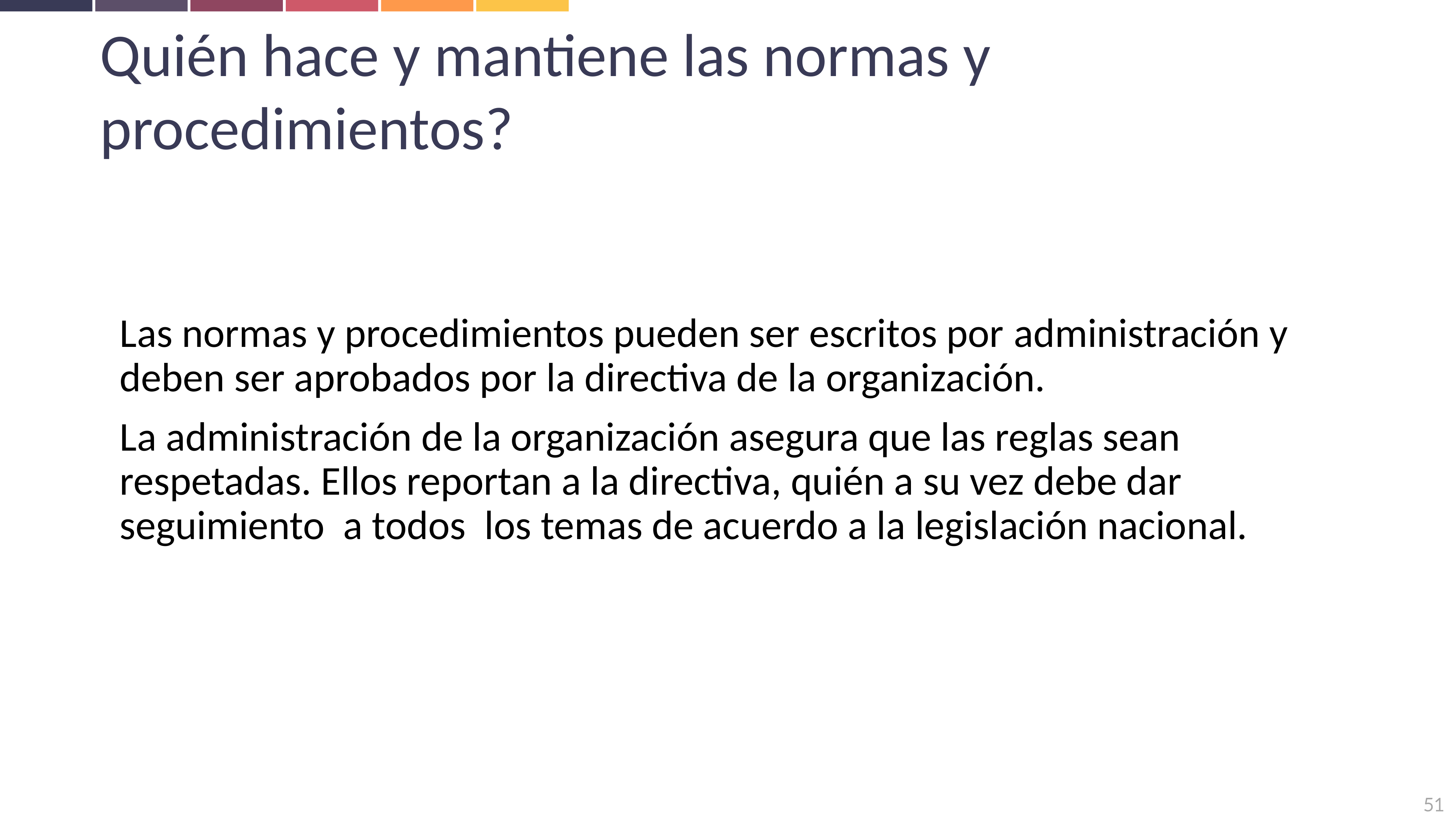

Quién hace y mantiene las normas y procedimientos?
Las normas y procedimientos pueden ser escritos por administración y deben ser aprobados por la directiva de la organización.
La administración de la organización asegura que las reglas sean respetadas. Ellos reportan a la directiva, quién a su vez debe dar seguimiento  a todos  los temas de acuerdo a la legislación nacional.